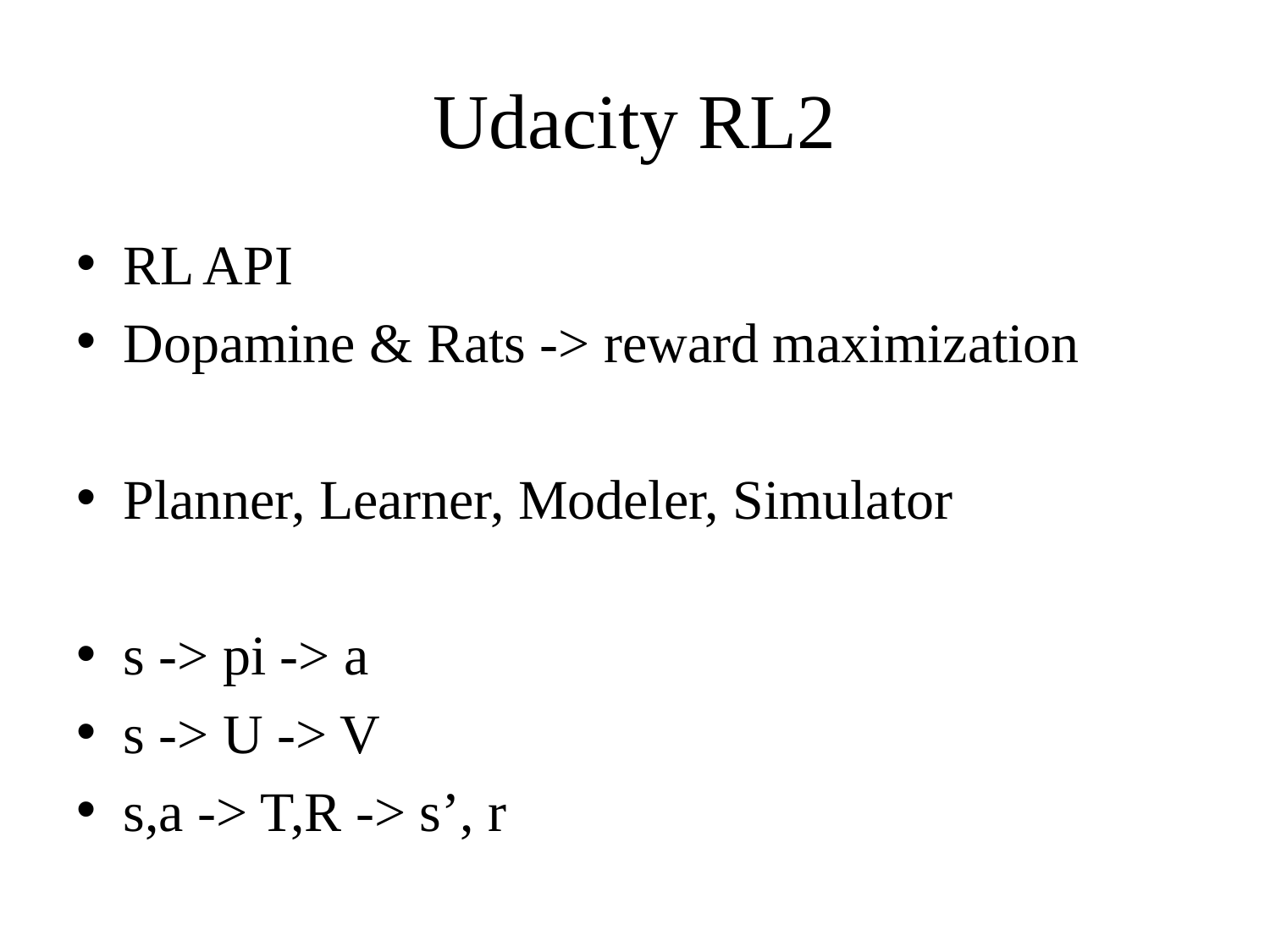

# Udacity RL2
RL API
Dopamine & Rats -> reward maximization

Planner, Learner, Modeler, Simulator

s -> pi -> a
s -> U -> V
s,a -> T,R -> s’, r